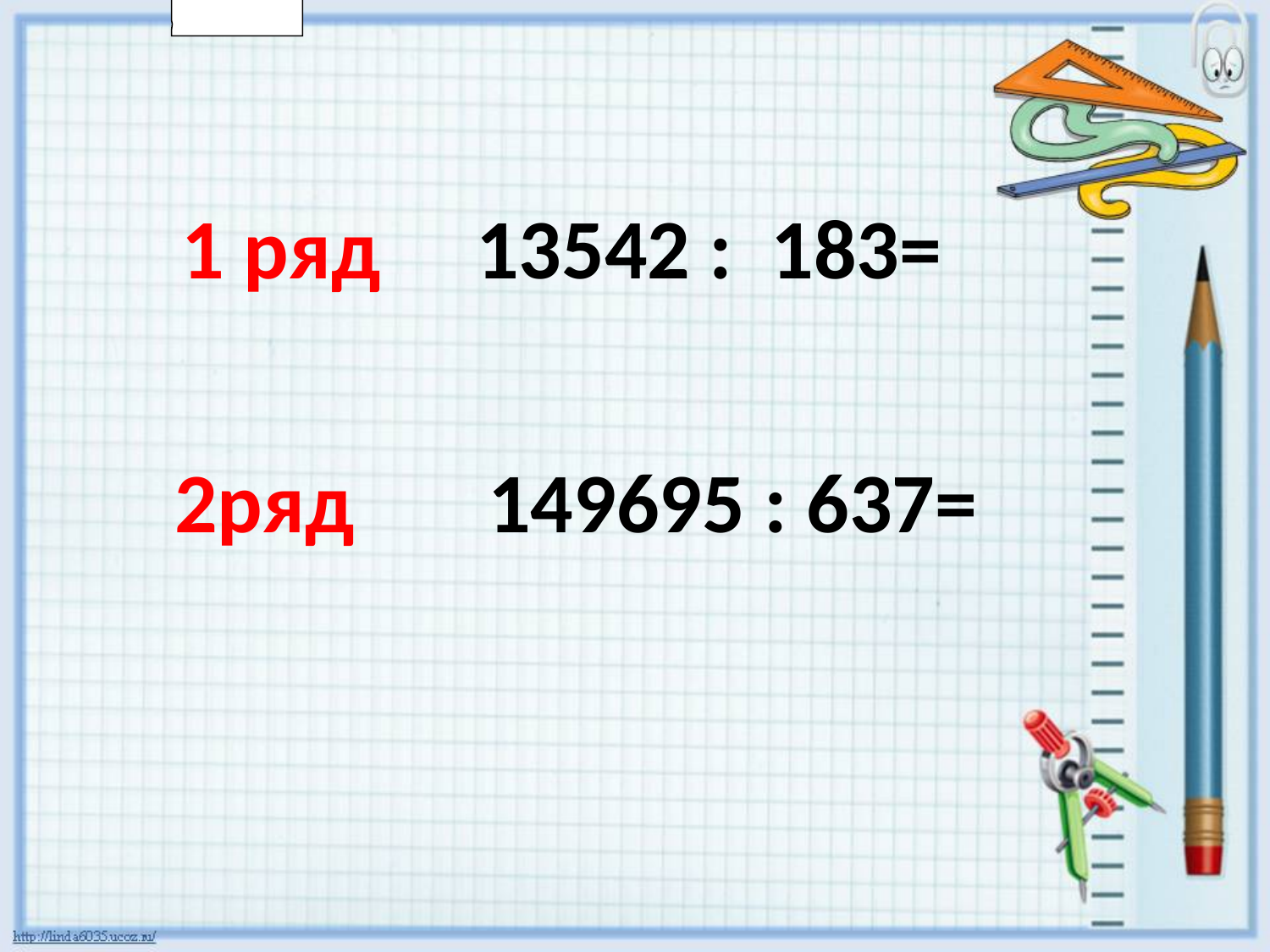

| 1 ряд 13542 : 183= 2ряд 149695 : 637= |
| --- |